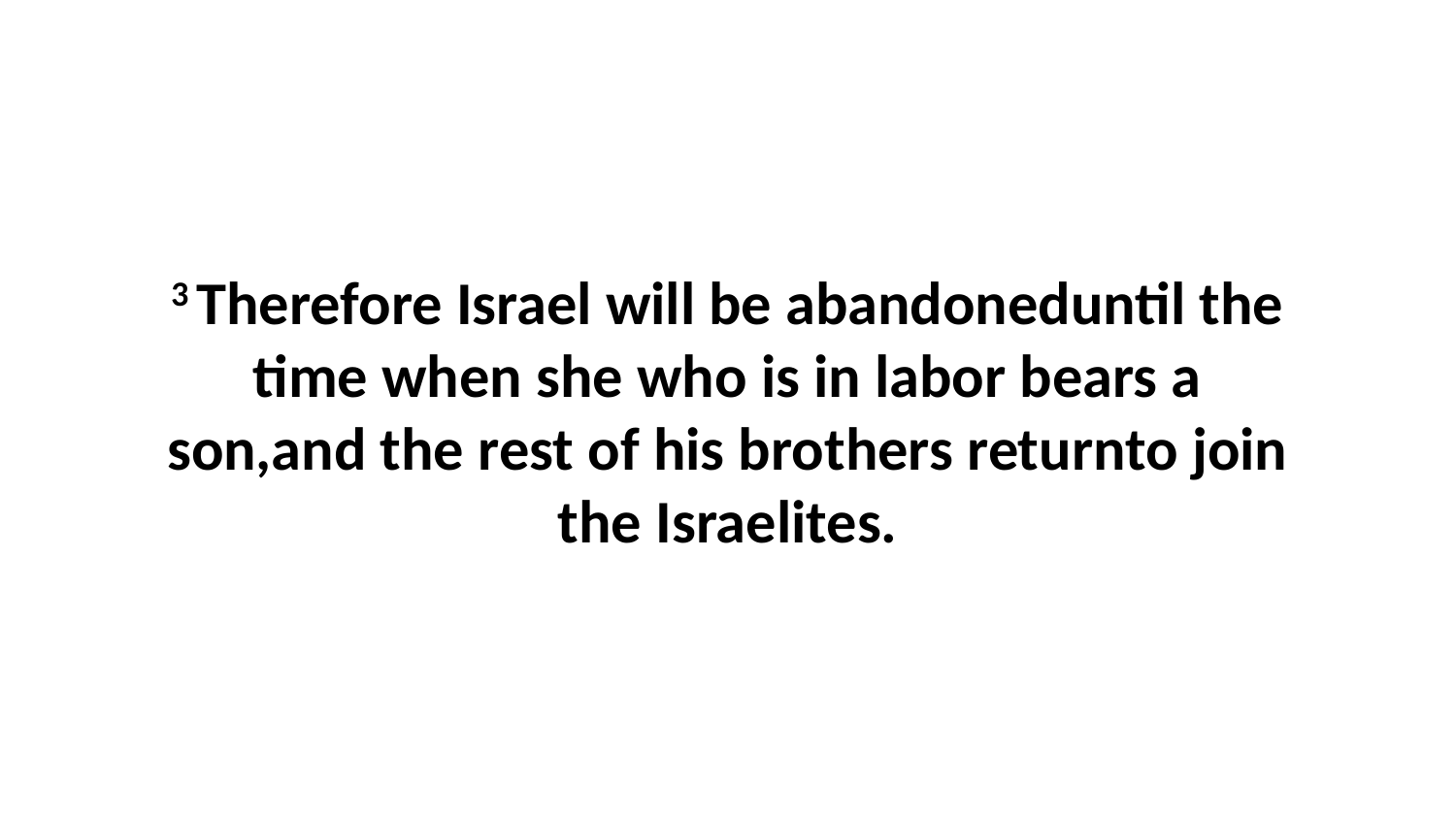

3 Therefore Israel will be abandoneduntil the time when she who is in labor bears a son,and the rest of his brothers returnto join the Israelites.